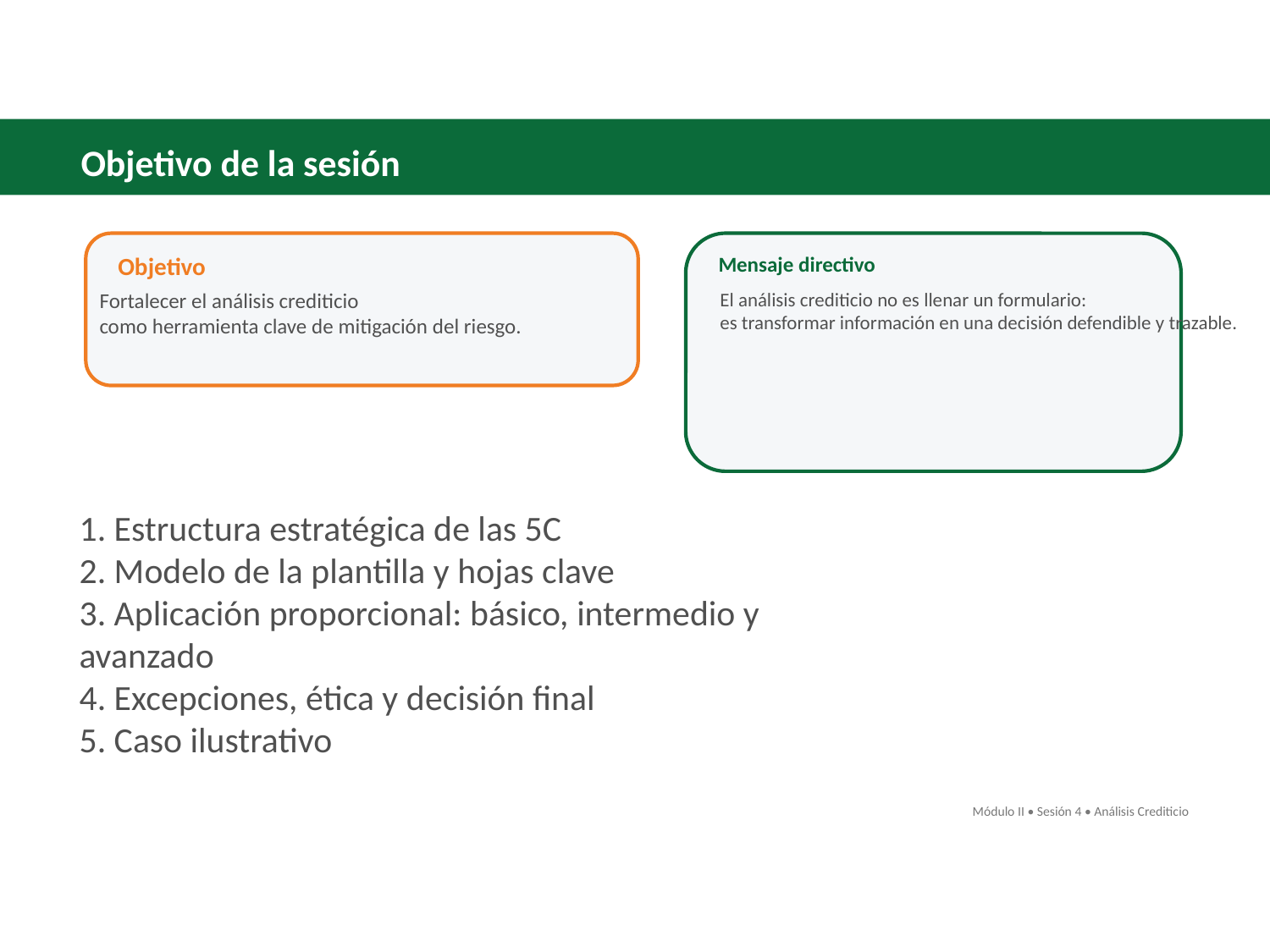

Objetivo de la sesión

Objetivo
Mensaje directivo
Fortalecer el análisis crediticio
como herramienta clave de mitigación del riesgo.
El análisis crediticio no es llenar un formulario:
es transformar información en una decisión defendible y trazable.
1. Estructura estratégica de las 5C
2. Modelo de la plantilla y hojas clave
3. Aplicación proporcional: básico, intermedio y avanzado
4. Excepciones, ética y decisión final
5. Caso ilustrativo
Módulo II • Sesión 4 • Análisis Crediticio